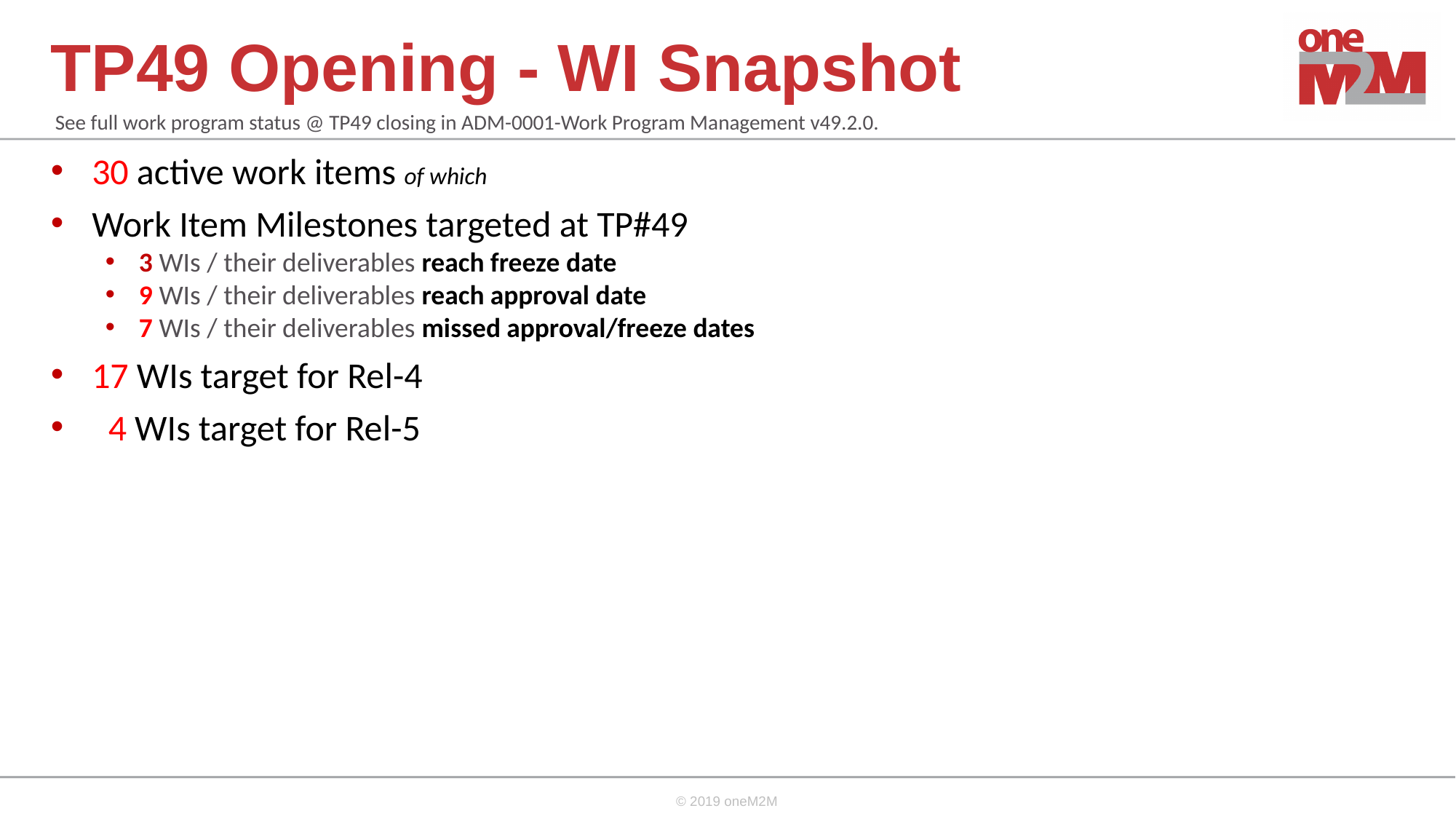

# TP49 Opening - WI Snapshot
See full work program status @ TP49 closing in ADM-0001-Work Program Management v49.2.0.
30 active work items of which
Work Item Milestones targeted at TP#49
 3 WIs / their deliverables reach freeze date
 9 WIs / their deliverables reach approval date
 7 WIs / their deliverables missed approval/freeze dates
17 WIs target for Rel-4
  4 WIs target for Rel-5
R4+,